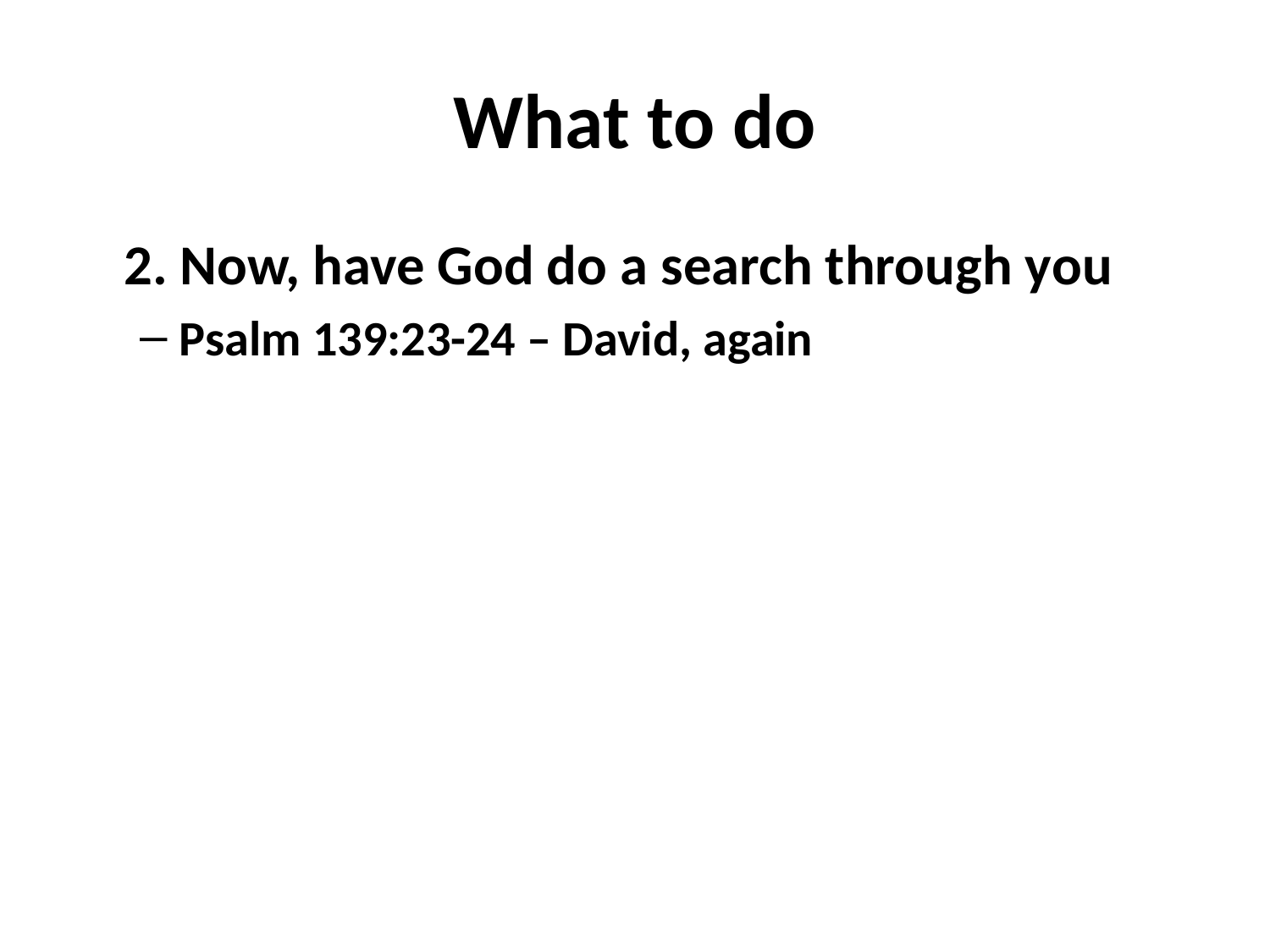

# What to do
	2. Now, have God do a search through you
Psalm 139:23-24 – David, again